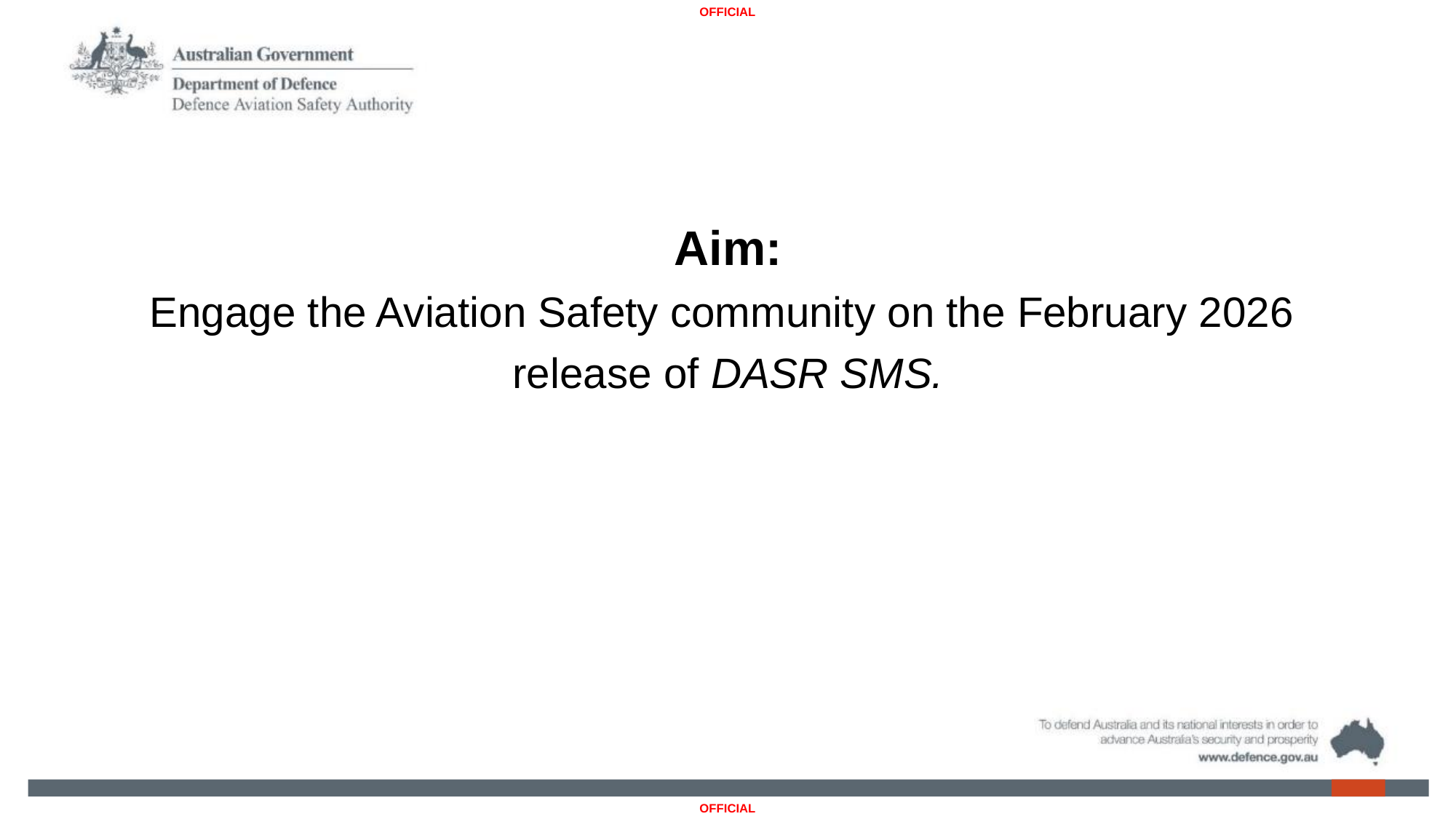

3

Aim:
Engage the Aviation Safety community on the February 2026
release of DASR SMS.